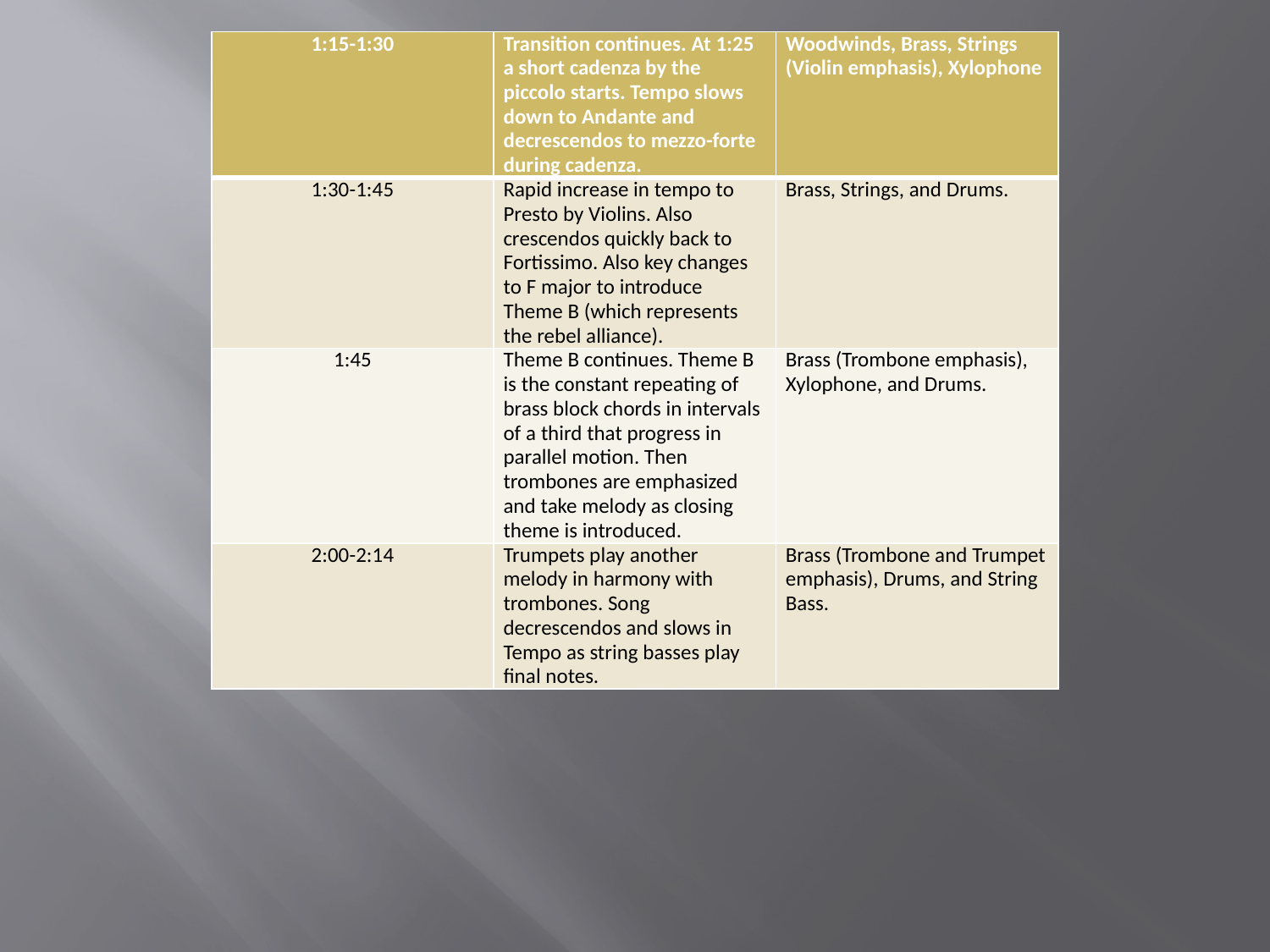

| 1:15-1:30 | Transition continues. At 1:25 a short cadenza by the piccolo starts. Tempo slows down to Andante and decrescendos to mezzo-forte during cadenza. | Woodwinds, Brass, Strings (Violin emphasis), Xylophone |
| --- | --- | --- |
| 1:30-1:45 | Rapid increase in tempo to Presto by Violins. Also crescendos quickly back to Fortissimo. Also key changes to F major to introduce Theme B (which represents the rebel alliance). | Brass, Strings, and Drums. |
| 1:45 | Theme B continues. Theme B is the constant repeating of brass block chords in intervals of a third that progress in parallel motion. Then trombones are emphasized and take melody as closing theme is introduced. | Brass (Trombone emphasis), Xylophone, and Drums. |
| 2:00-2:14 | Trumpets play another melody in harmony with trombones. Song decrescendos and slows in Tempo as string basses play final notes. | Brass (Trombone and Trumpet emphasis), Drums, and String Bass. |